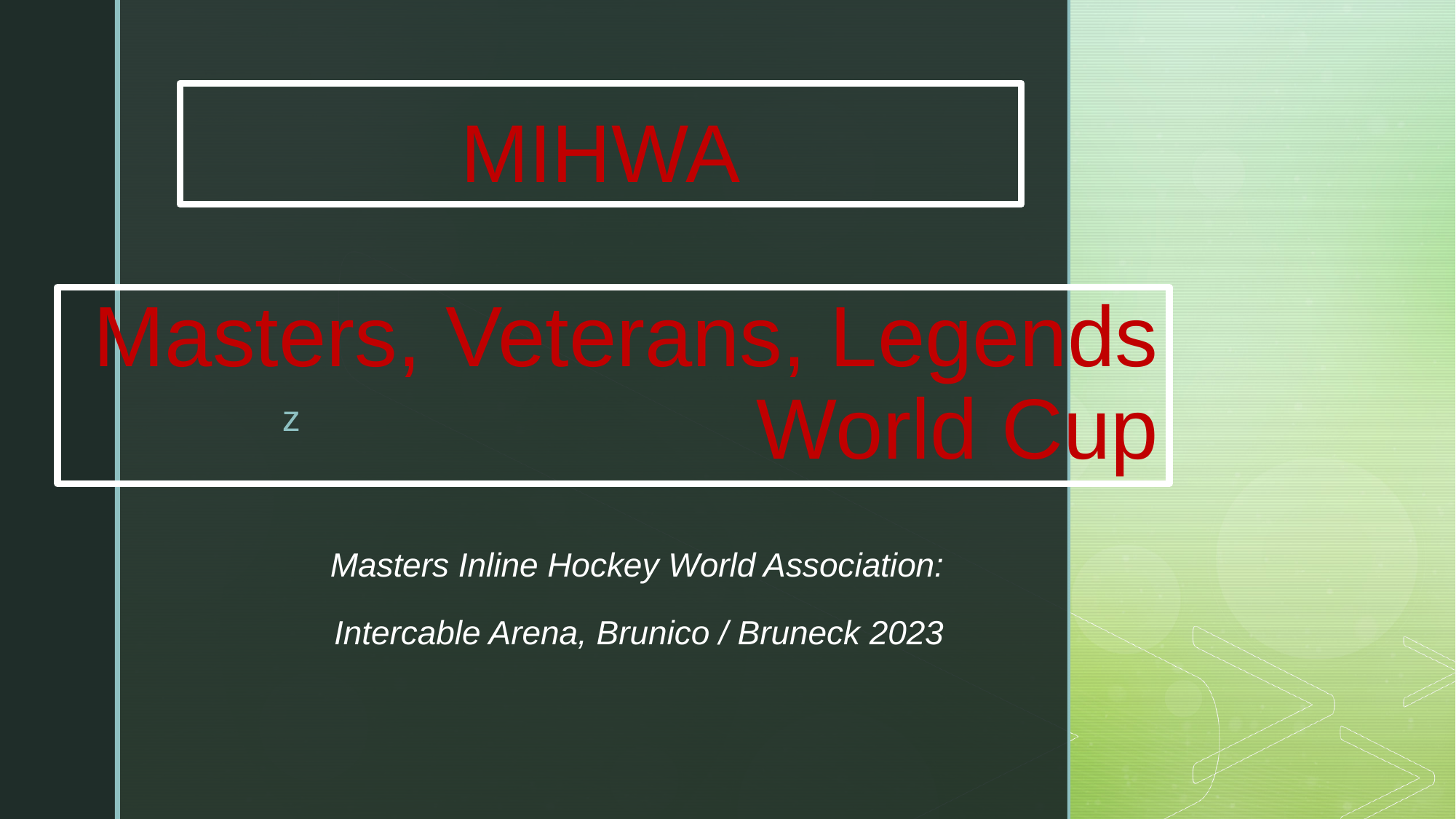

MIHWA
# Masters, Veterans, Legends World Cup
Masters Inline Hockey World Association:
Intercable Arena, Brunico / Bruneck 2023